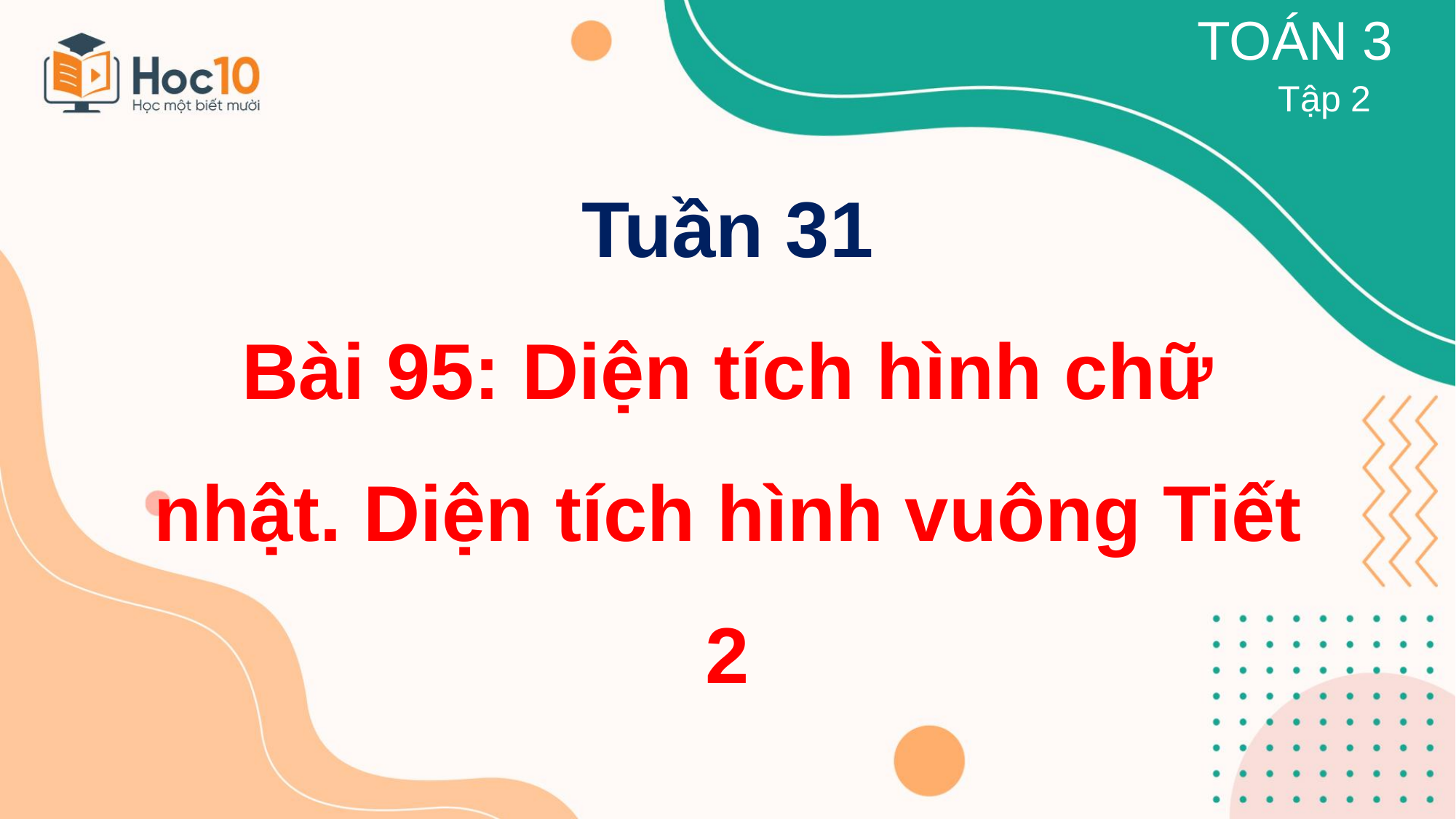

TOÁN 3
Tập 2
Tuần 31
Bài 95: Diện tích hình chữ nhật. Diện tích hình vuông Tiết 2